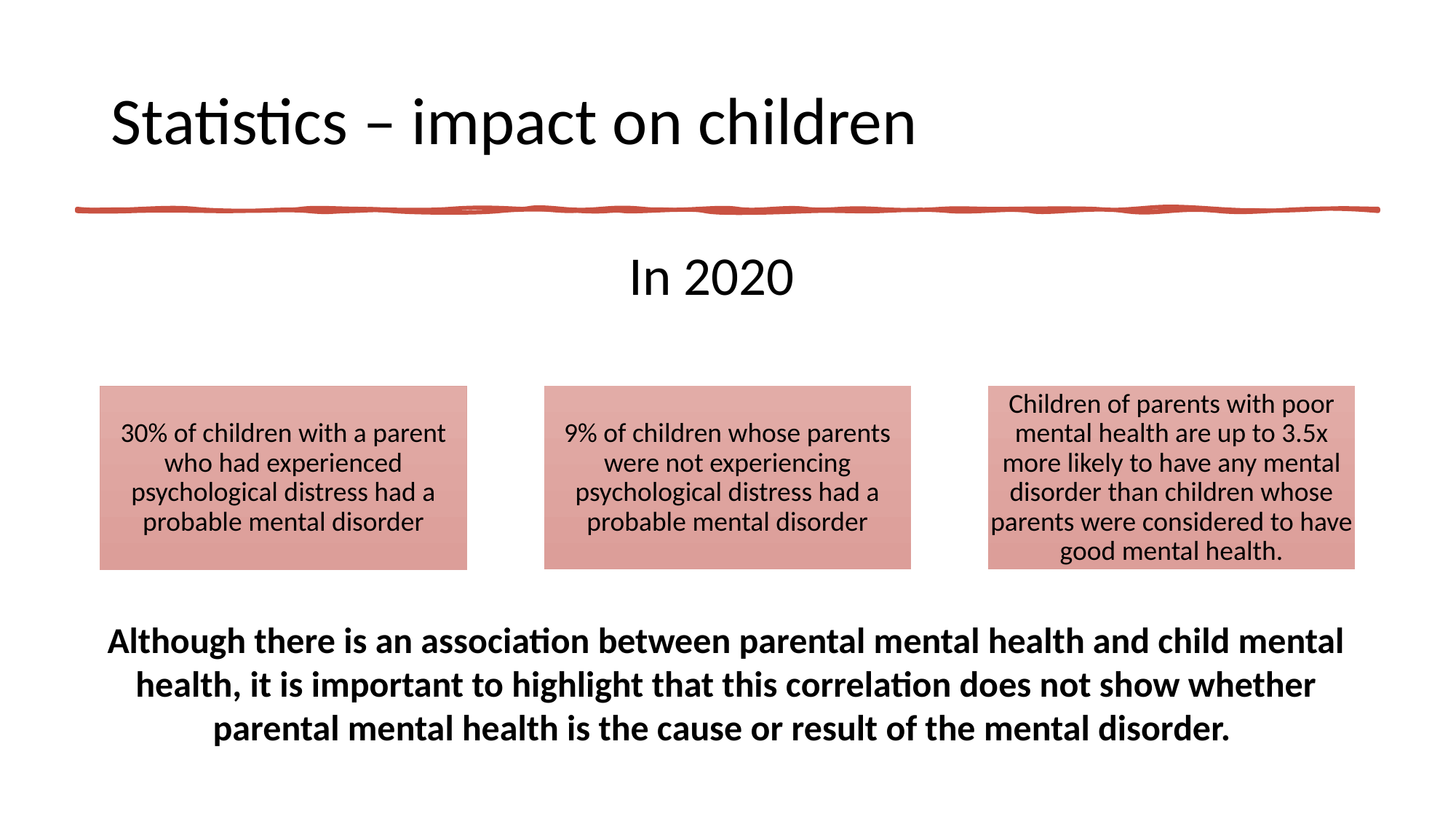

# Statistics – impact on children
In 2020
30% of children with a parent who had experienced psychological distress had a probable mental disorder
9% of children whose parents were not experiencing psychological distress had a probable mental disorder
Children of parents with poor mental health are up to 3.5x more likely to have any mental disorder than children whose parents were considered to have good mental health.
Although there is an association between parental mental health and child mental health, it is important to highlight that this correlation does not show whether parental mental health is the cause or result of the mental disorder.